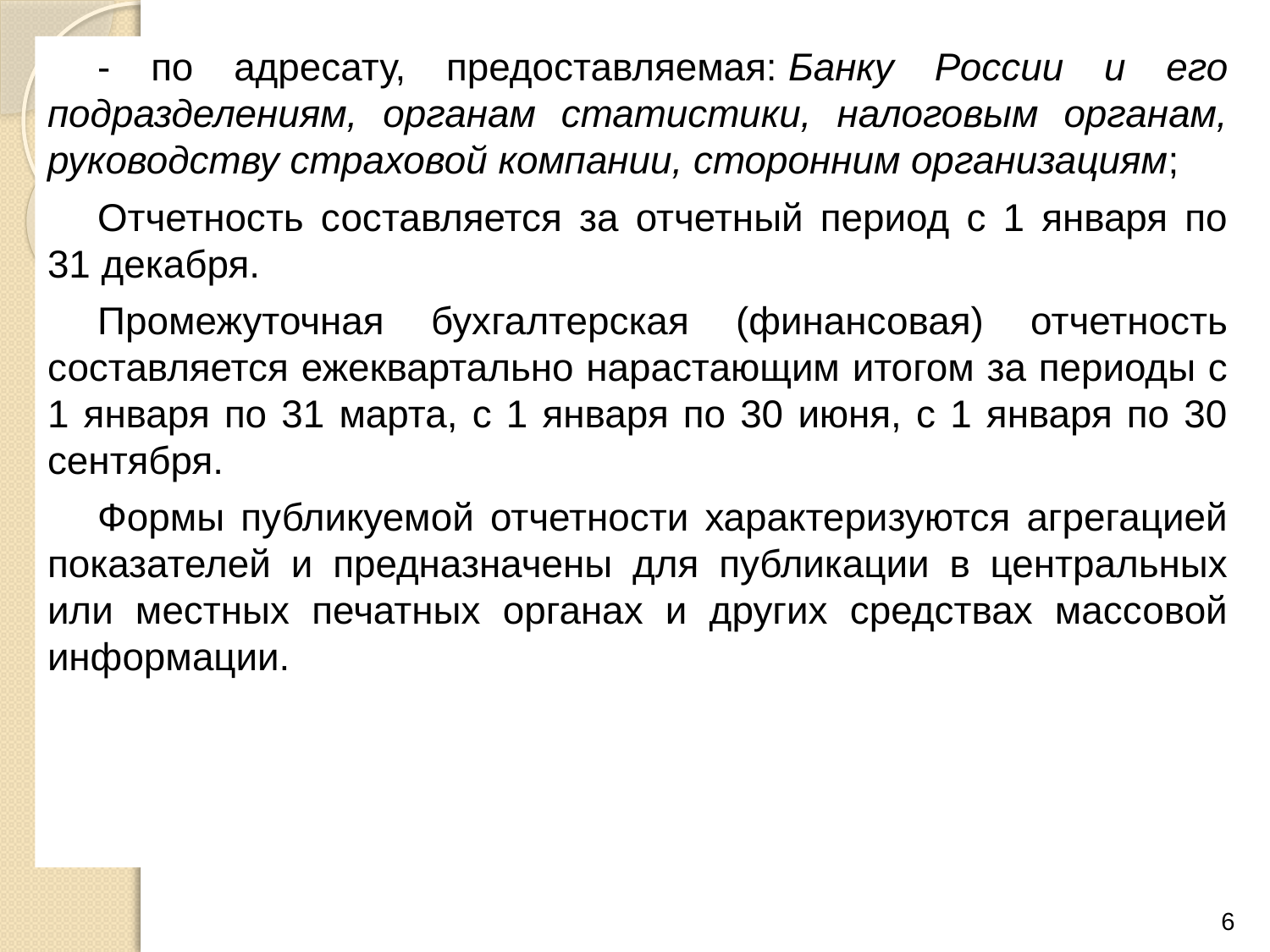

- по адресату, предоставляемая: Банку России и его подразделениям, органам статистики, налоговым органам, руководству страховой компании, сторонним организациям;
Отчетность составляется за отчетный период с 1 января по 31 декабря.
Промежуточная бухгалтерская (финансовая) отчетность составляется ежеквартально нарастающим итогом за периоды с 1 января по 31 марта, с 1 января по 30 июня, с 1 января по 30 сентября.
Формы публикуемой отчетности характеризуются агрегацией показателей и предназначены для публикации в центральных или местных печатных органах и других средствах массовой информации.

6